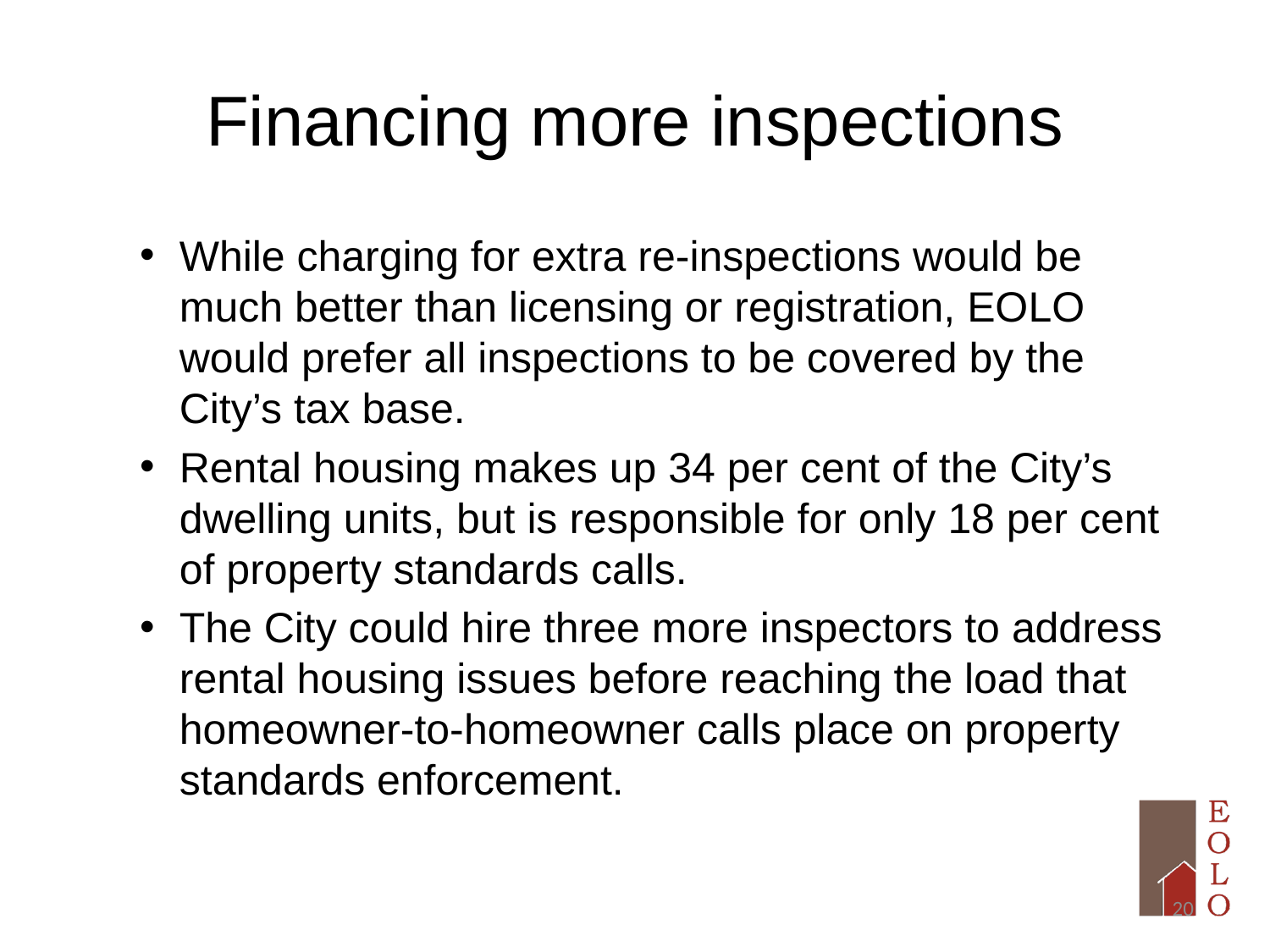

Financing more inspections
While charging for extra re-inspections would be much better than licensing or registration, EOLO would prefer all inspections to be covered by the City’s tax base.
Rental housing makes up 34 per cent of the City’s dwelling units, but is responsible for only 18 per cent of property standards calls.
The City could hire three more inspectors to address rental housing issues before reaching the load that homeowner-to-homeowner calls place on property standards enforcement.
20